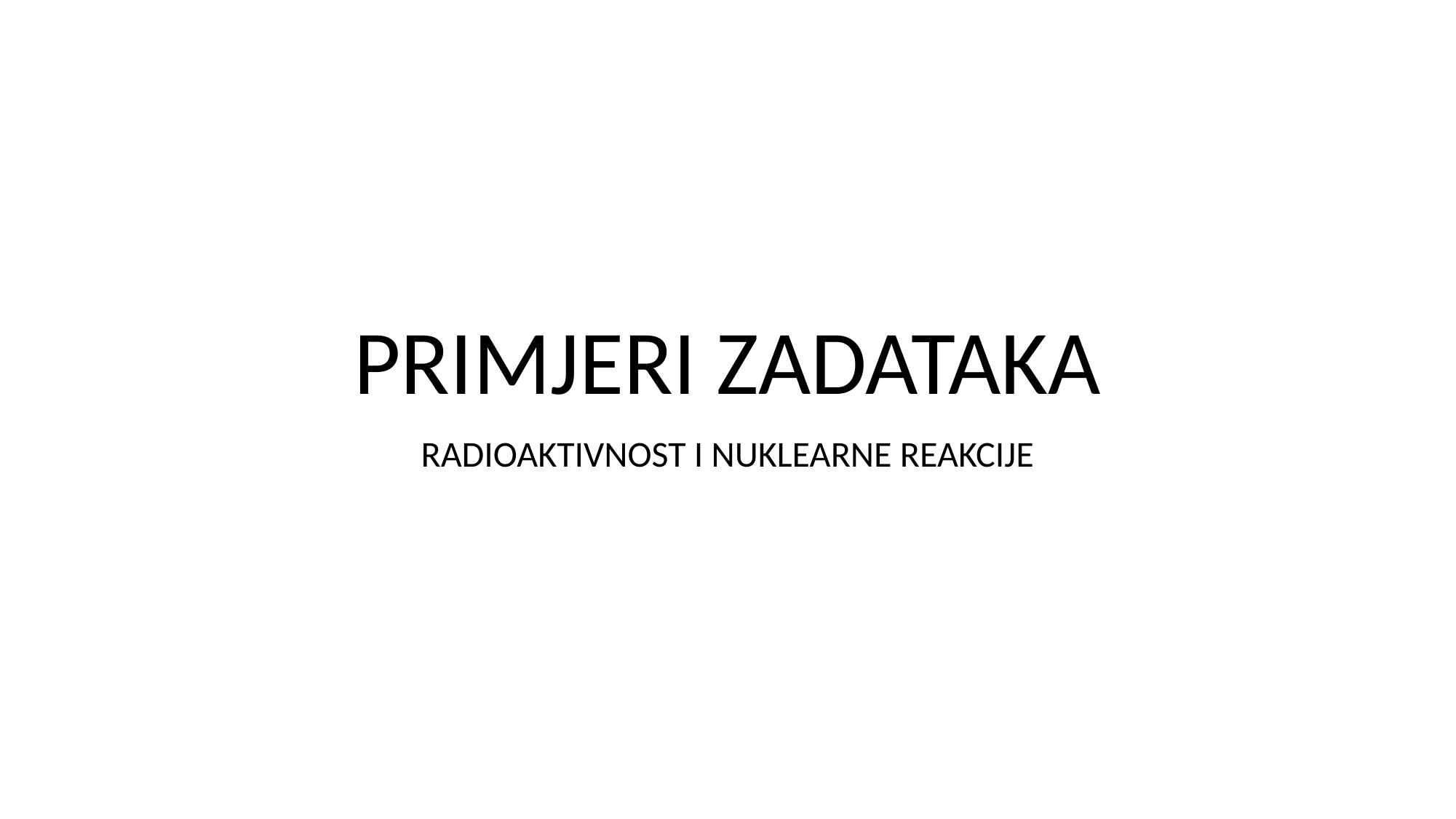

# PRIMJERI ZADATAKA
RADIOAKTIVNOST I NUKLEARNE REAKCIJE